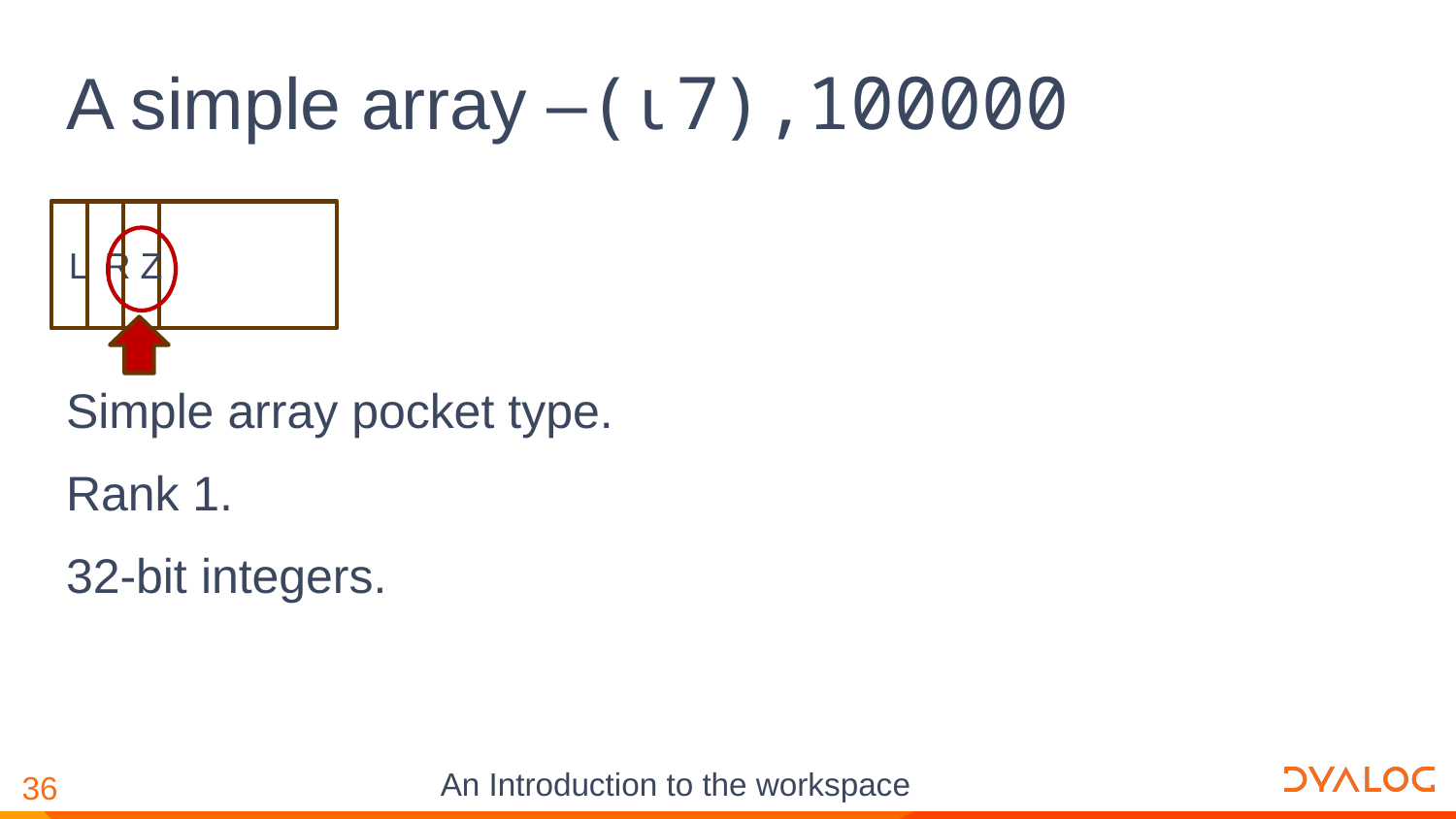

# A simple array –(⍳7),100000

L
R
Z

Simple array pocket type.
Rank 1.
32-bit integers.